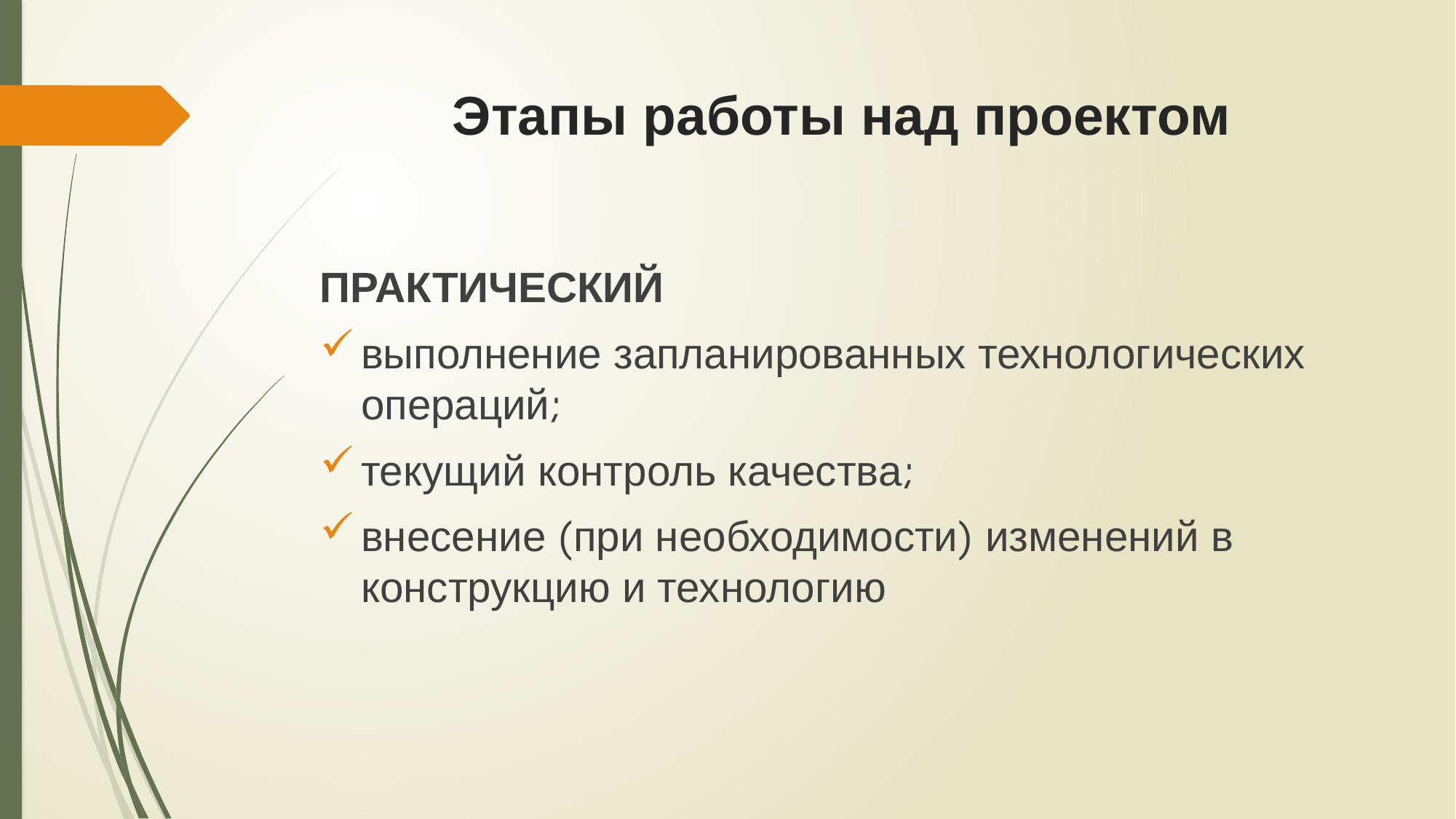

# Этапы работы над проектом
ПРАКТИЧЕСКИЙ
выполнение запланированных технологических операций;
текущий контроль качества;
внесение (при необходимости) изменений в конструкцию и технологию